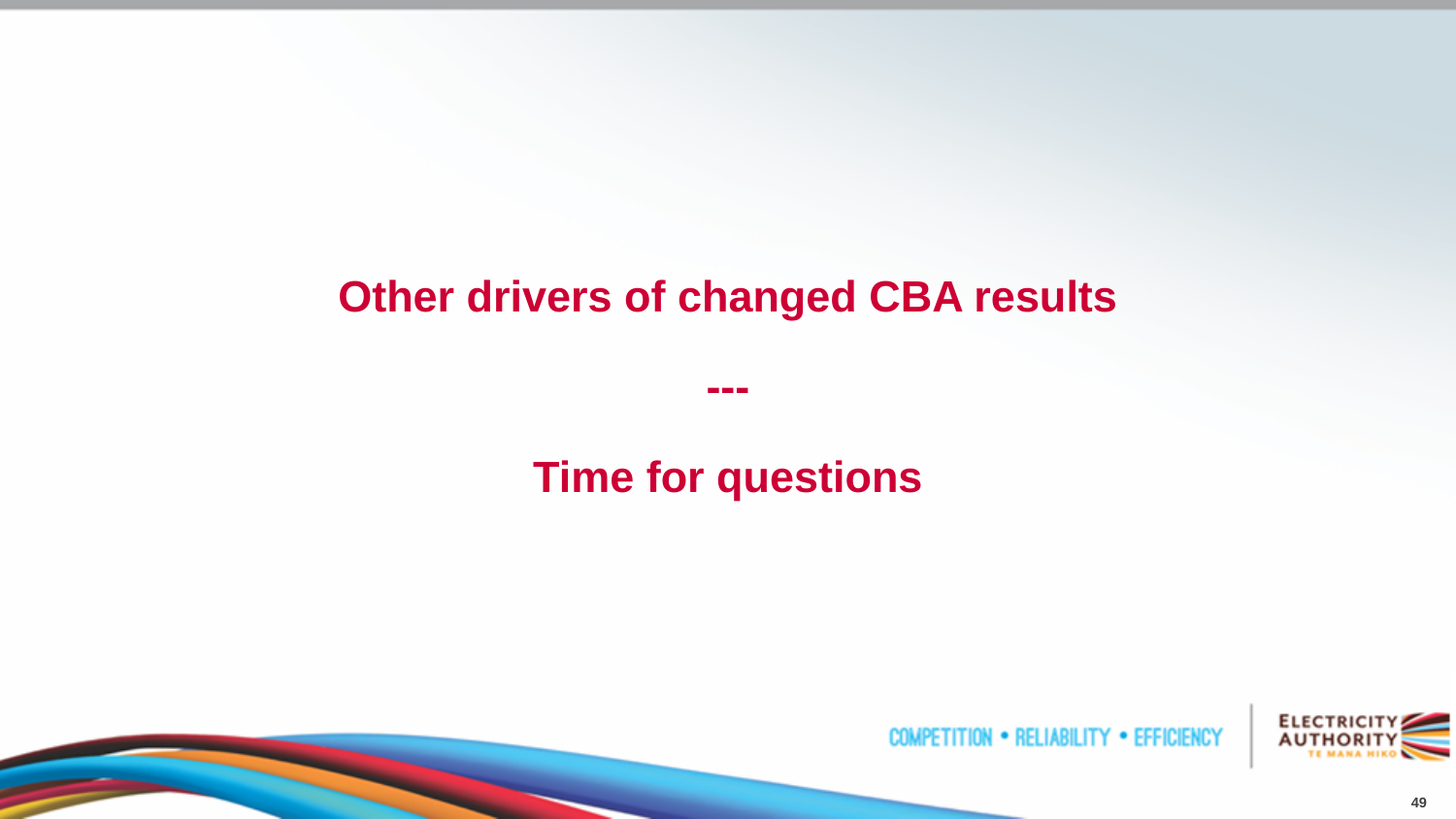

Other drivers of changed CBA results
---
Time for questions
49